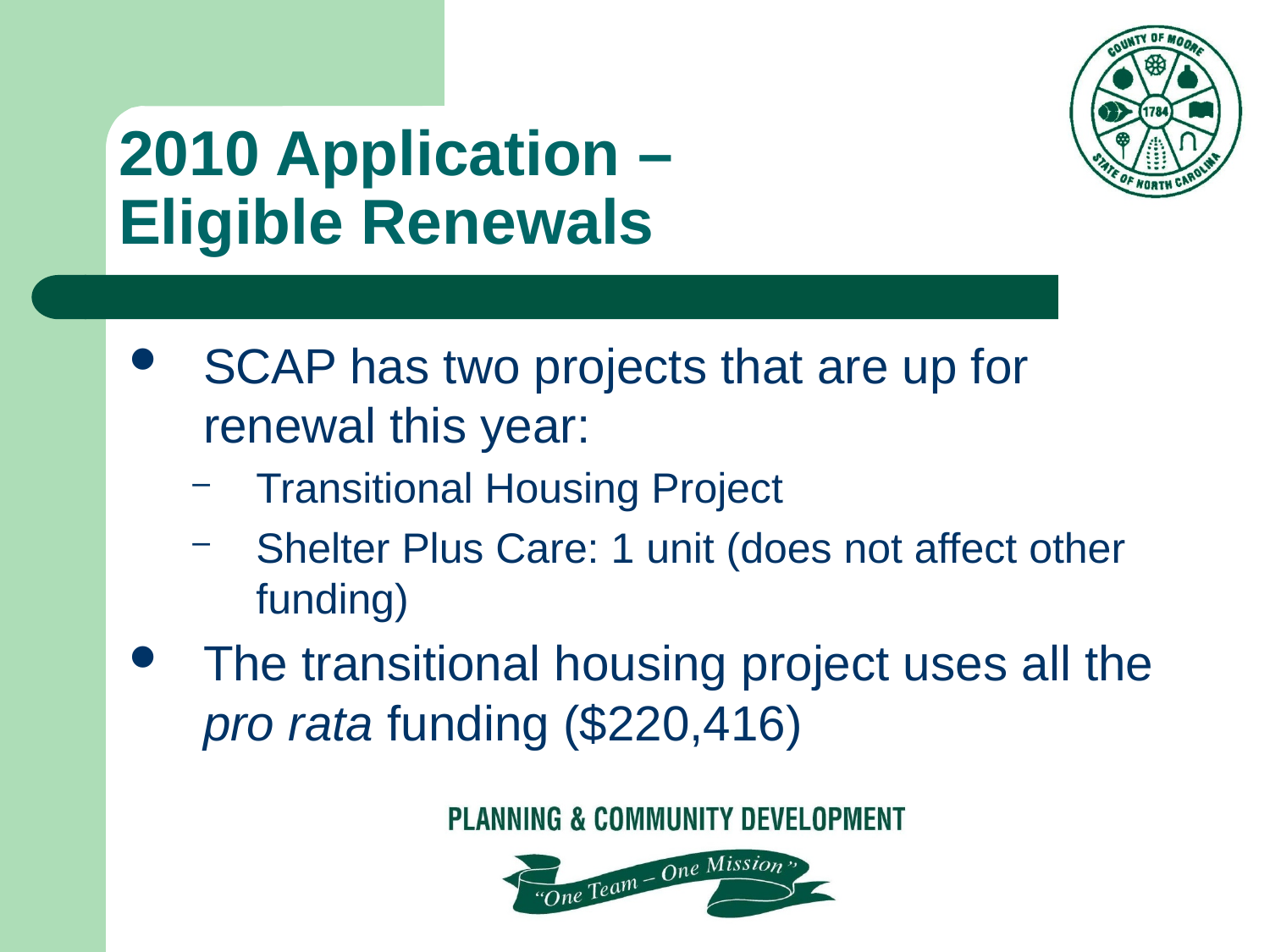

# 2010 Application – Eligible Renewals
SCAP has two projects that are up for renewal this year:
Transitional Housing Project
Shelter Plus Care: 1 unit (does not affect other funding)
The transitional housing project uses all the pro rata funding ($220,416)